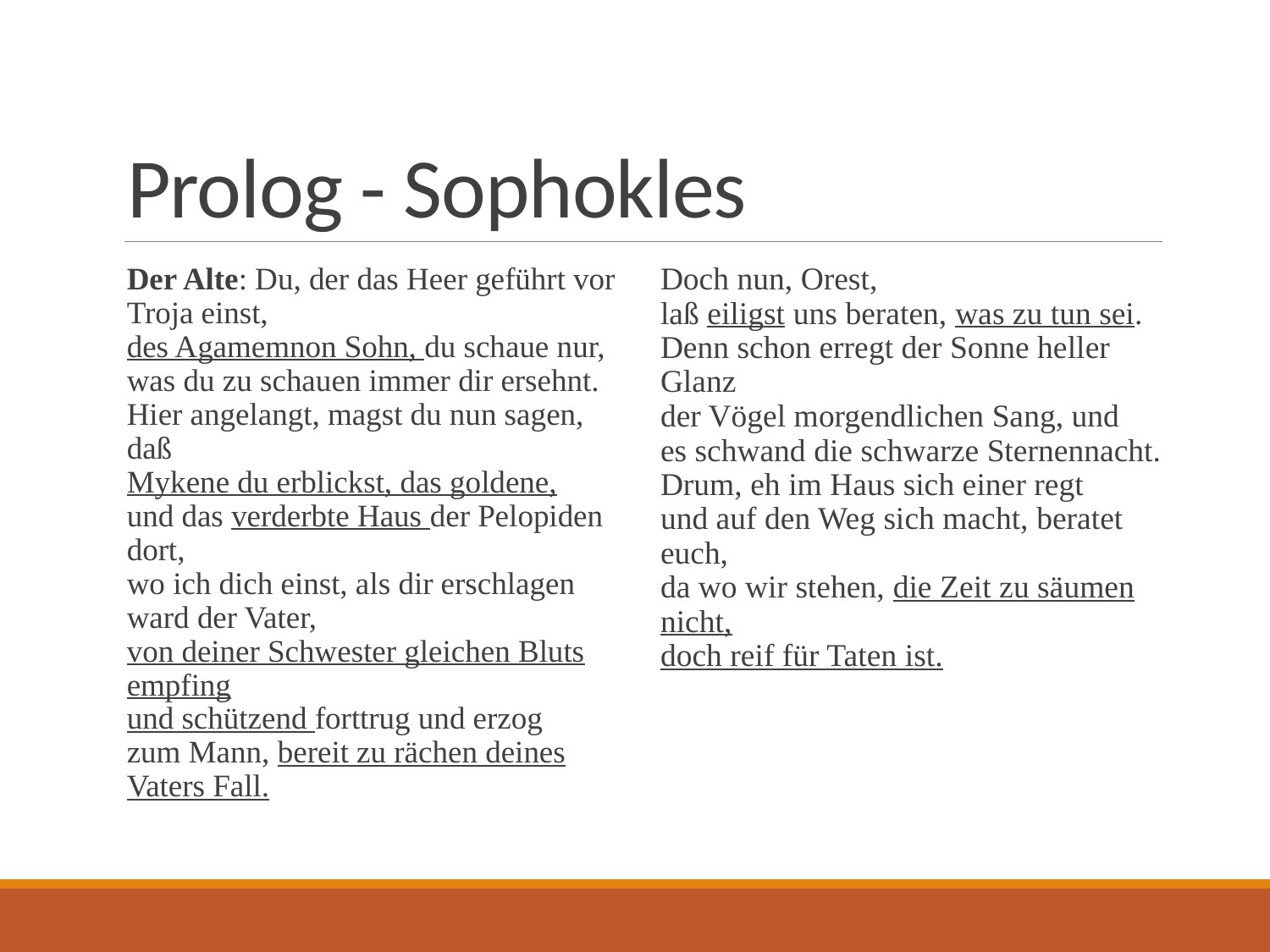

# Prolog - Sophokles
Der Alte: Du, der das Heer geführt vor Troja einst,
des Agamemnon Sohn, du schaue nur,
was du zu schauen immer dir ersehnt.
Hier angelangt, magst du nun sagen, daß
Mykene du erblickst, das goldene,
und das verderbte Haus der Pelopiden dort,
wo ich dich einst, als dir erschlagen ward der Vater,
von deiner Schwester gleichen Bluts empfing
und schützend forttrug und erzog
zum Mann, bereit zu rächen deines Vaters Fall.
Doch nun, Orest,
laß eiligst uns beraten, was zu tun sei.
Denn schon erregt der Sonne heller Glanz
der Vögel morgendlichen Sang, und
es schwand die schwarze Sternennacht.
Drum, eh im Haus sich einer regt
und auf den Weg sich macht, beratet euch,
da wo wir stehen, die Zeit zu säumen nicht,
doch reif für Taten ist.